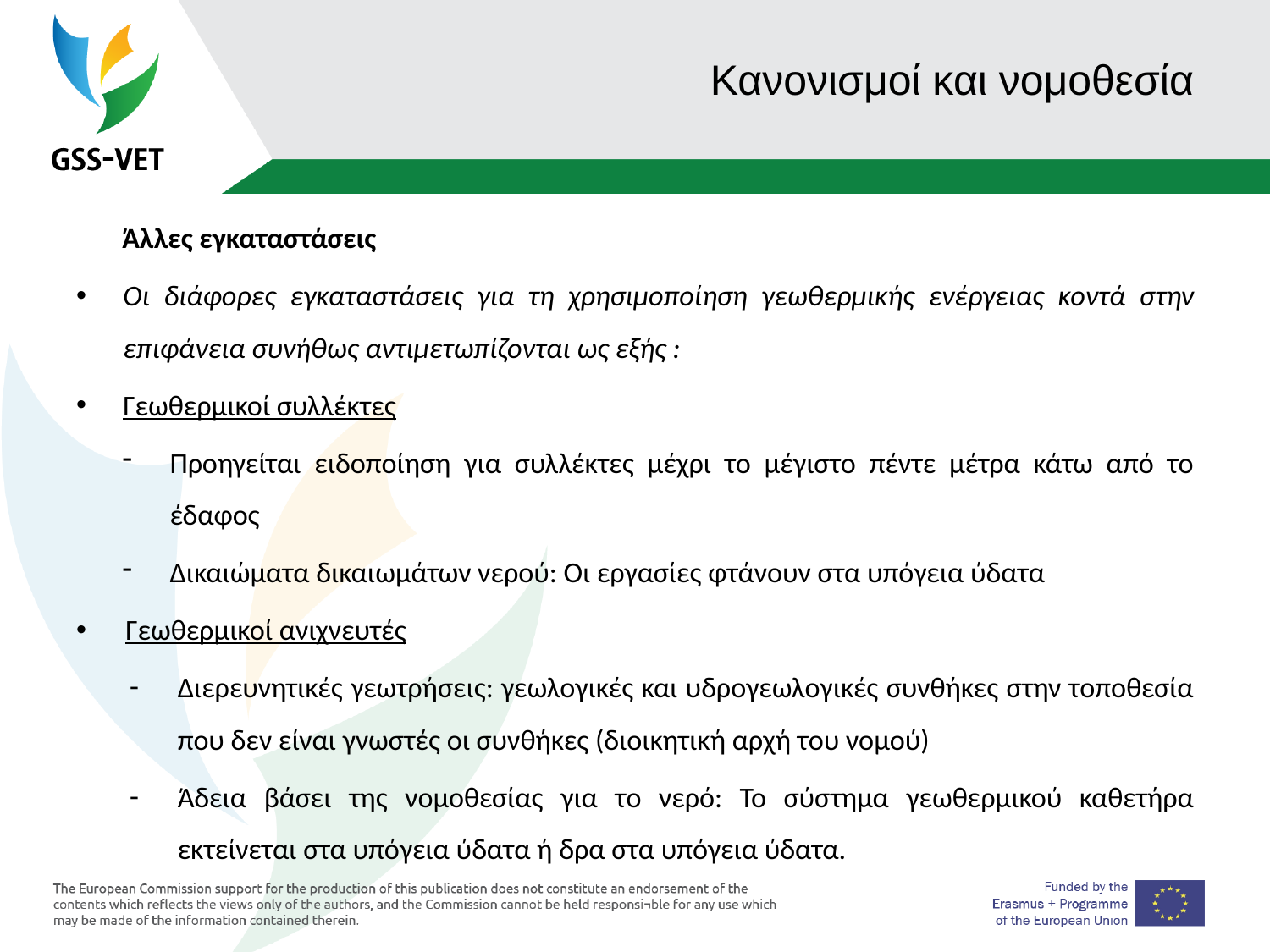

# Κανονισμοί και νομοθεσία
       Άλλες εγκαταστάσεις
Οι διάφορες εγκαταστάσεις για τη χρησιμοποίηση γεωθερμικής ενέργειας κοντά στην επιφάνεια συνήθως αντιμετωπίζονται ως εξής :
Γεωθερμικοί συλλέκτες
Προηγείται ειδοποίηση για συλλέκτες μέχρι το μέγιστο πέντε μέτρα κάτω από το έδαφος
Δικαιώματα δικαιωμάτων νερού: Οι εργασίες φτάνουν στα υπόγεια ύδατα
Γεωθερμικοί ανιχνευτές
Διερευνητικές γεωτρήσεις: γεωλογικές και υδρογεωλογικές συνθήκες στην τοποθεσία που δεν είναι γνωστές οι συνθήκες (διοικητική αρχή του νομού)
Άδεια βάσει της νομοθεσίας για το νερό: Το σύστημα γεωθερμικού καθετήρα εκτείνεται στα υπόγεια ύδατα ή δρα στα υπόγεια ύδατα.